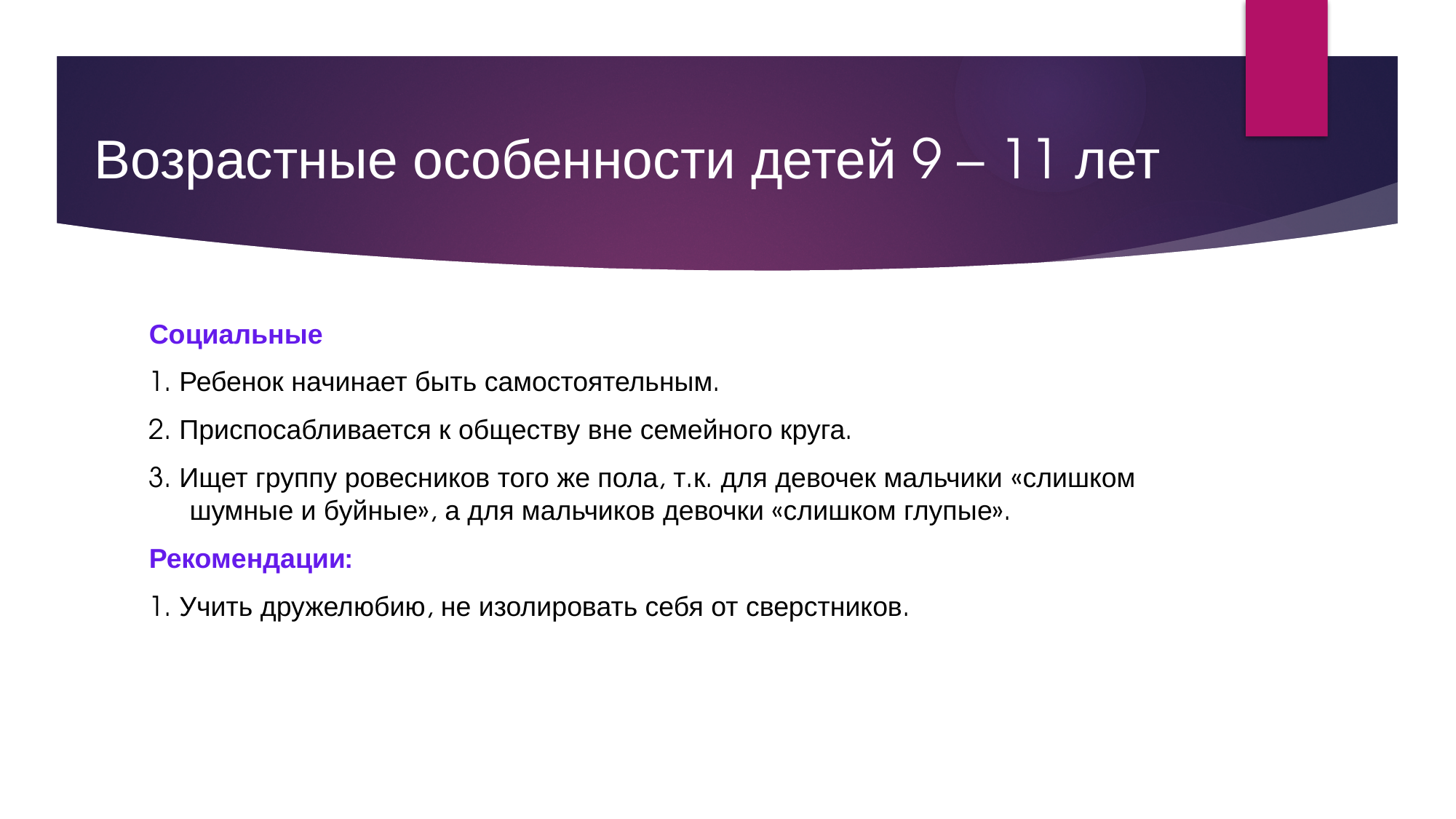

# Возрастные особенности детей 9 – 11 лет
Социальные
1. Ребенок начинает быть самостоятельным.
2. Приспосабливается к обществу вне семейного круга.
3. Ищет группу ровесников того же пола, т.к. для девочек мальчики «слишком шумные и буйные», а для мальчиков девочки «слишком глупые».
Рекомендации:
1. Учить дружелюбию, не изолировать себя от сверстников.